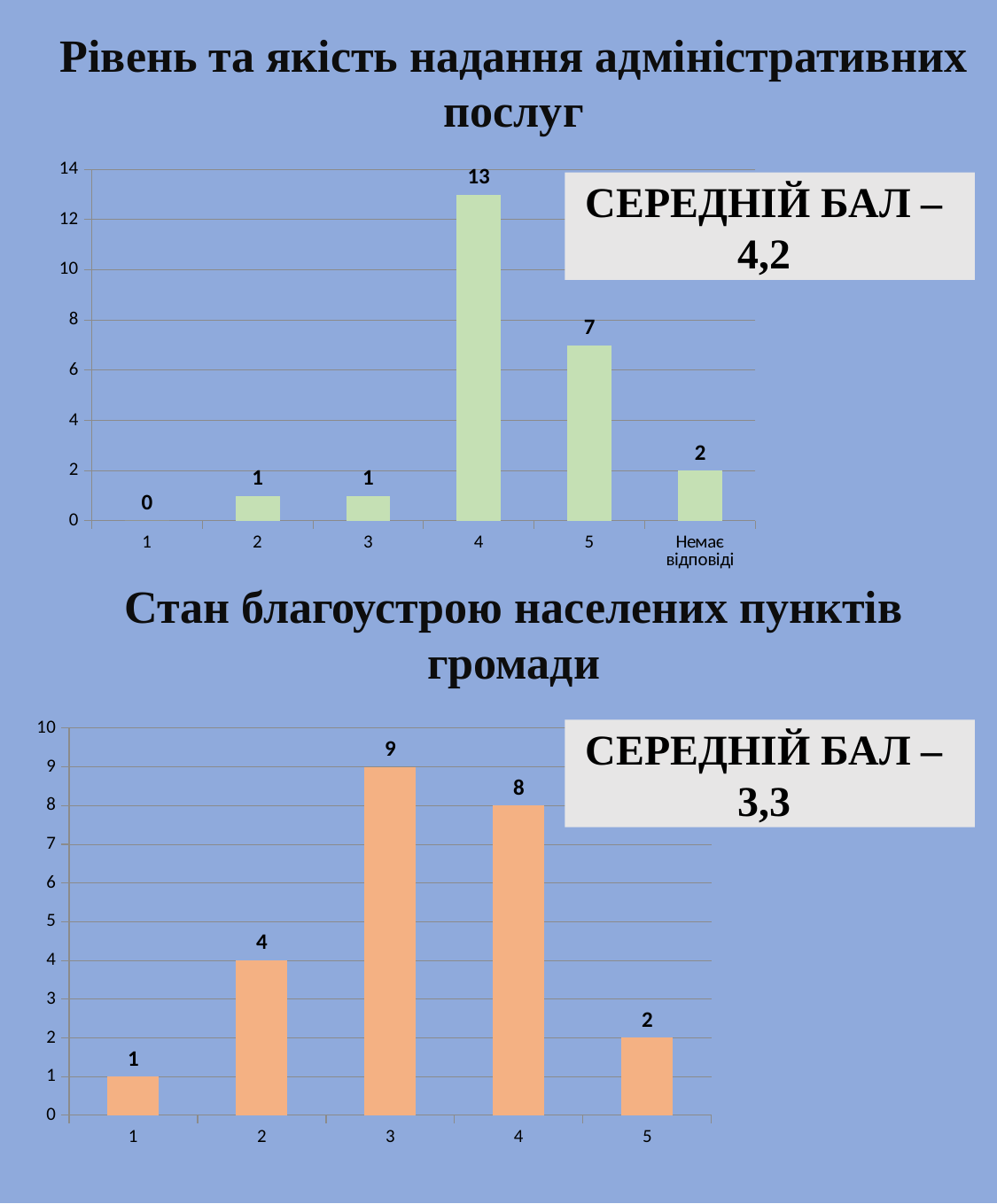

Рівень та якість надання адміністративних послуг

### Chart

| Category |  |
|---|---|
| 1 | 0.0 |
| 2 | 1.0 |
| 3 | 1.0 |
| 4 | 13.0 |
| 5 | 7.0 |
| Немає відповіді | 2.0 |
СЕРЕДНІЙ БАЛ –
4,2
Стан благоустрою населених пунктів громади

### Chart

| Category |  |
|---|---|
СЕРЕДНІЙ БАЛ –
3,3